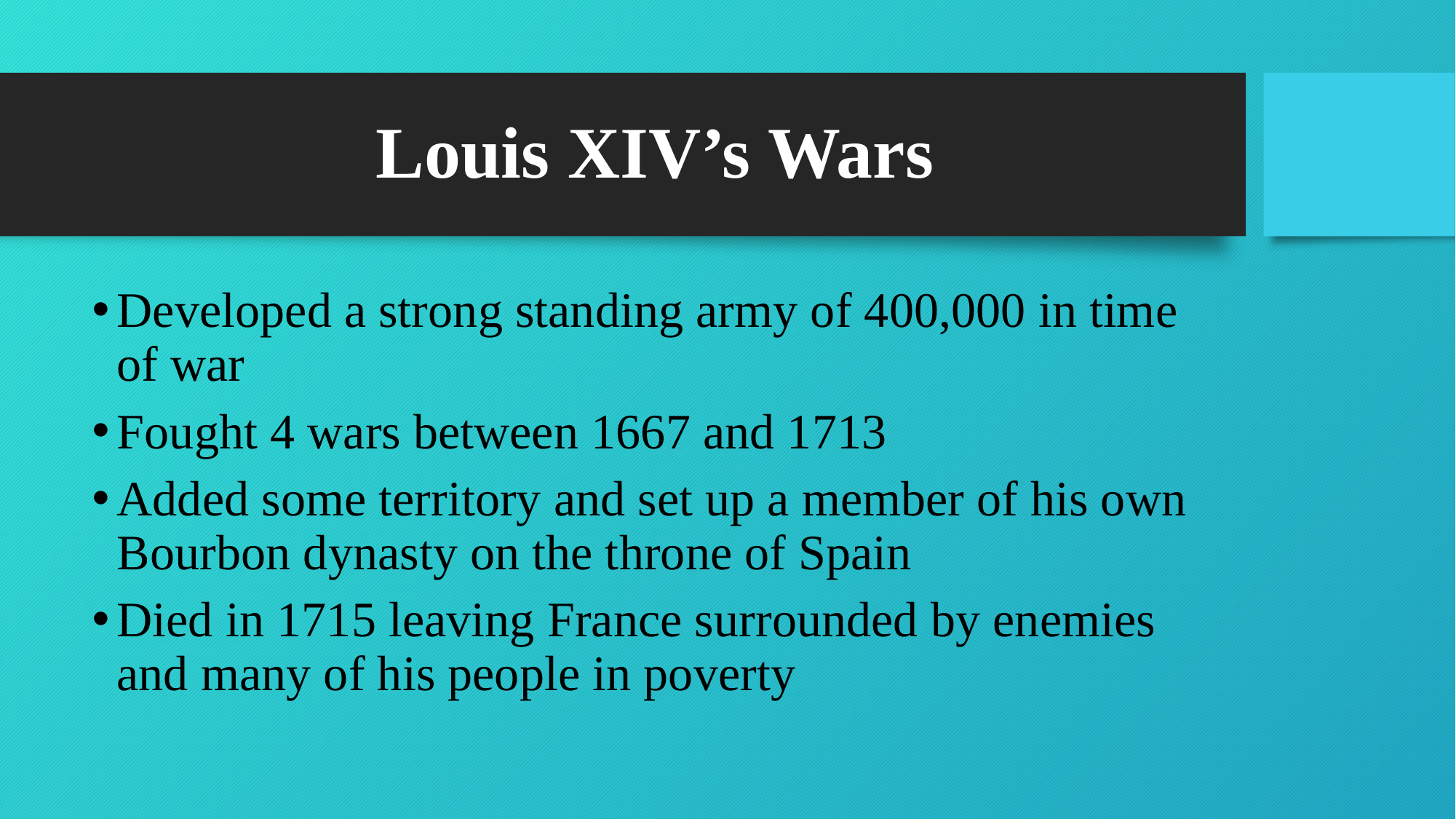

# Louis XIV’s Wars
Developed a strong standing army of 400,000 in time of war
Fought 4 wars between 1667 and 1713
Added some territory and set up a member of his own Bourbon dynasty on the throne of Spain
Died in 1715 leaving France surrounded by enemies and many of his people in poverty